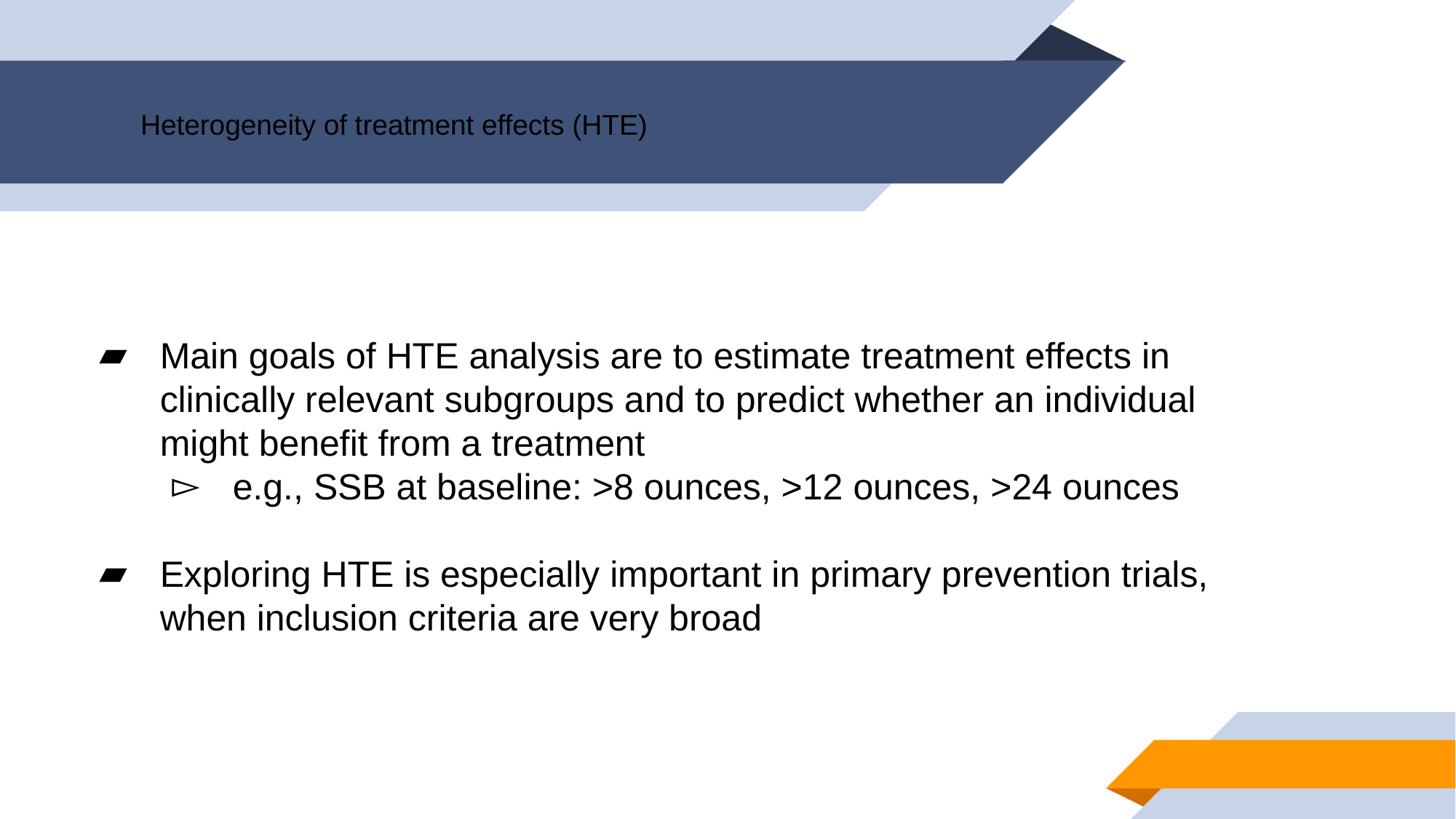

# Heterogeneity of treatment effects (HTE)

Main goals of HTE analysis are to estimate treatment effects in clinically relevant subgroups and to predict whether an individual might benefit from a treatment
e.g., SSB at baseline: >8 ounces, >12 ounces, >24 ounces

Exploring HTE is especially important in primary prevention trials, when inclusion criteria are very broad